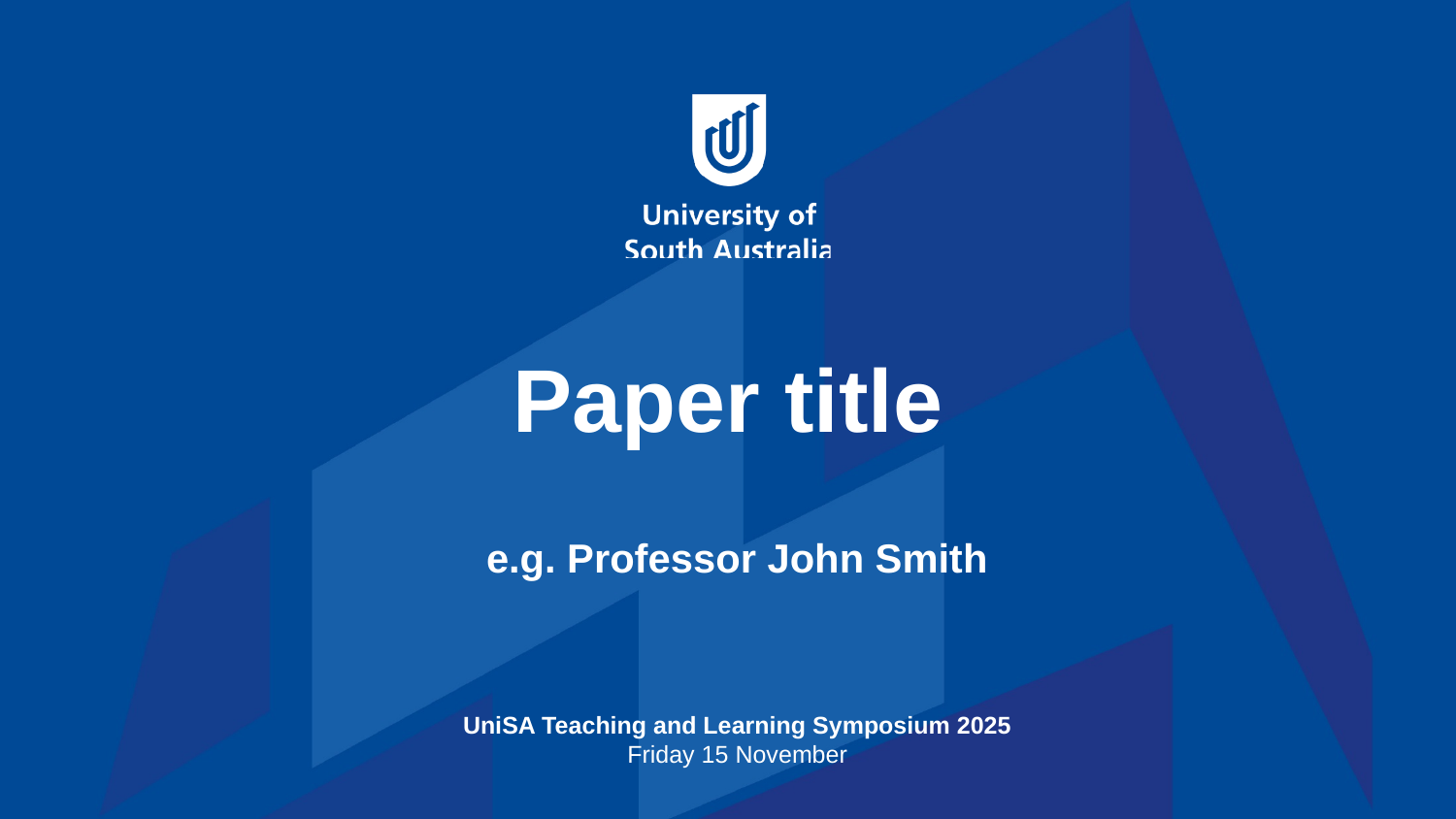

# Paper title
e.g. Professor John Smith
UniSA Teaching and Learning Symposium 2025
Friday 15 November